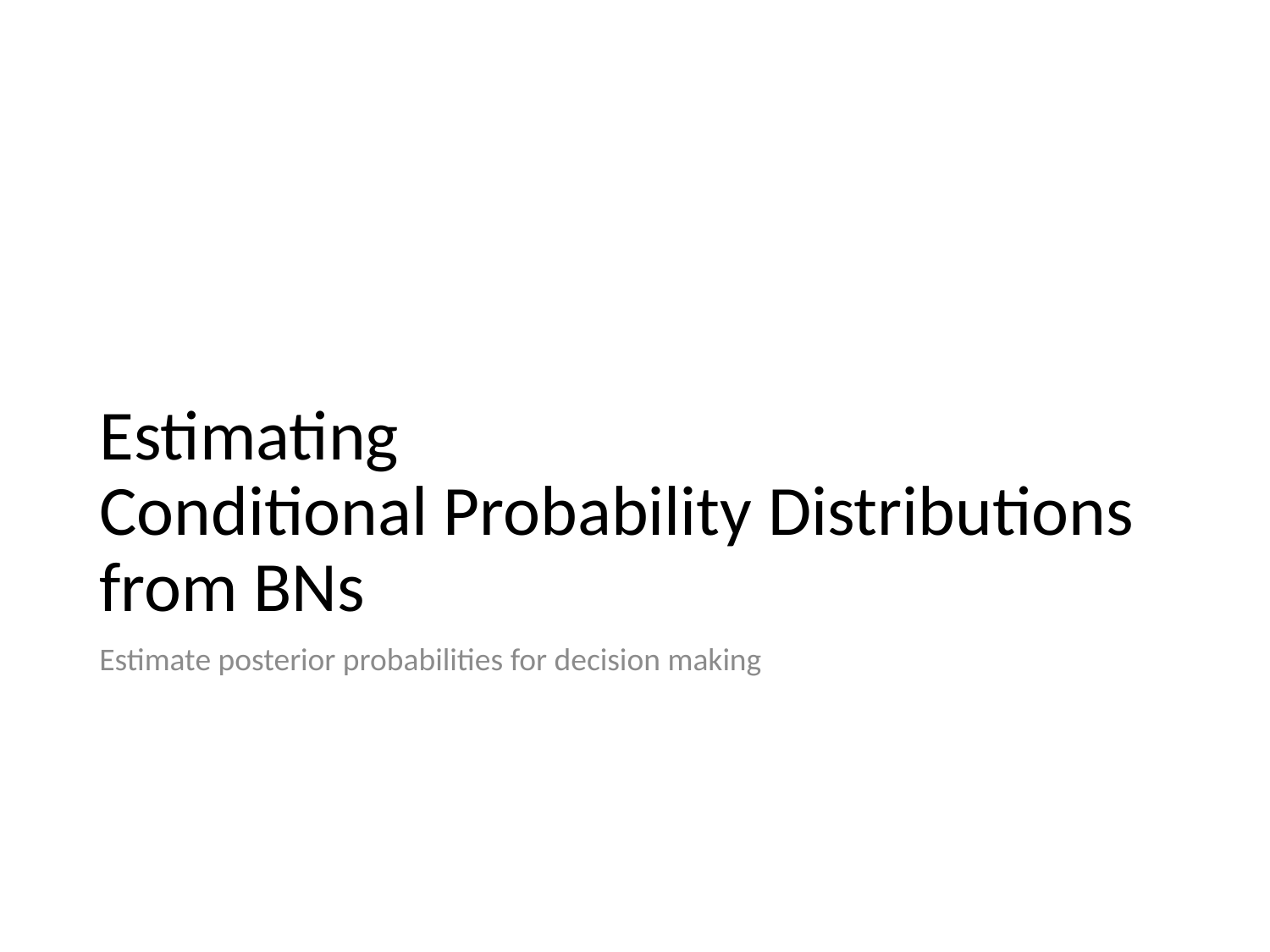

# Estimating Conditional Probability Distributions from BNs
Estimate posterior probabilities for decision making